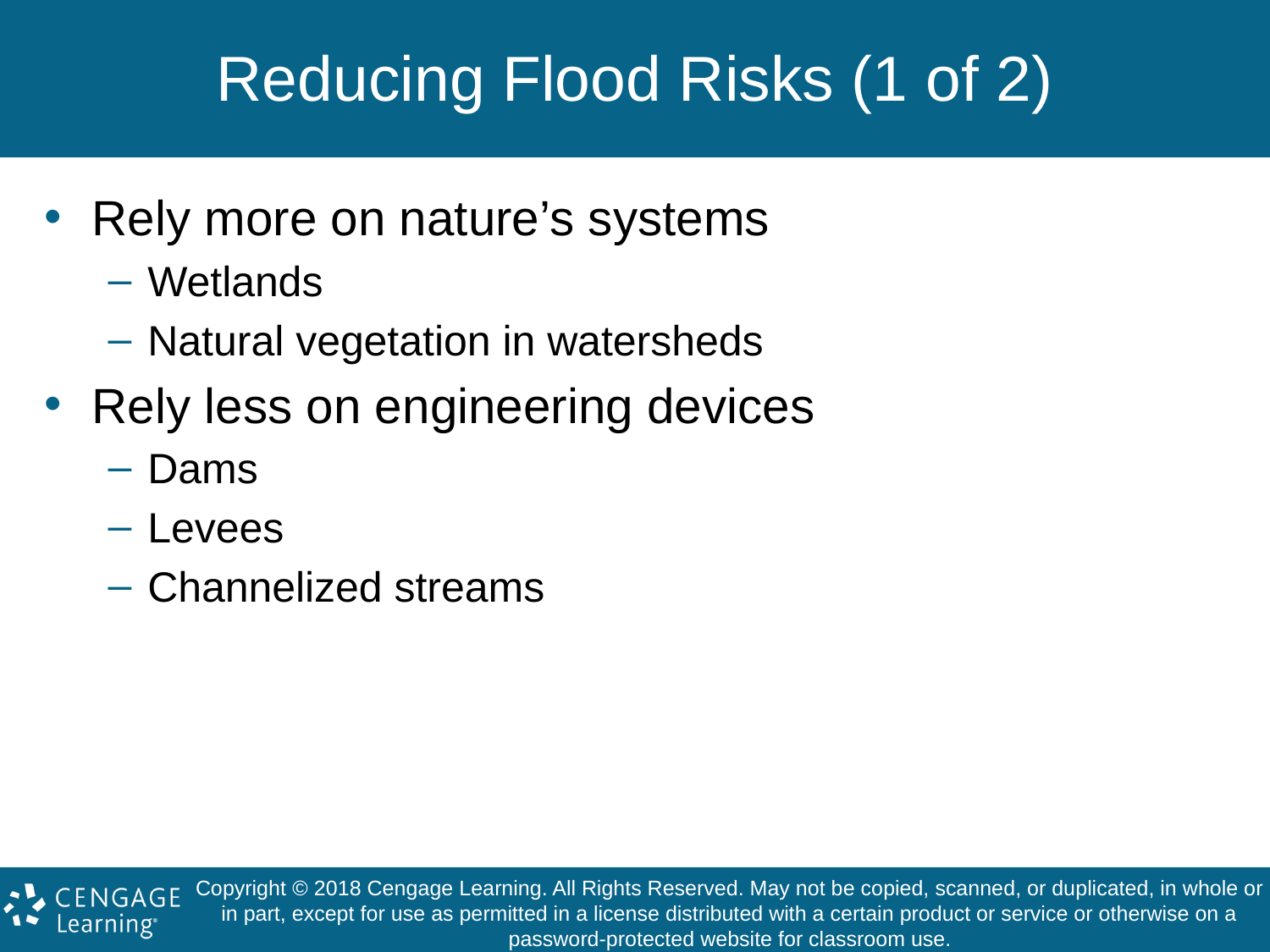

# Reducing Flood Risks (1 of 2)
Rely more on nature’s systems
Wetlands
Natural vegetation in watersheds
Rely less on engineering devices
Dams
Levees
Channelized streams